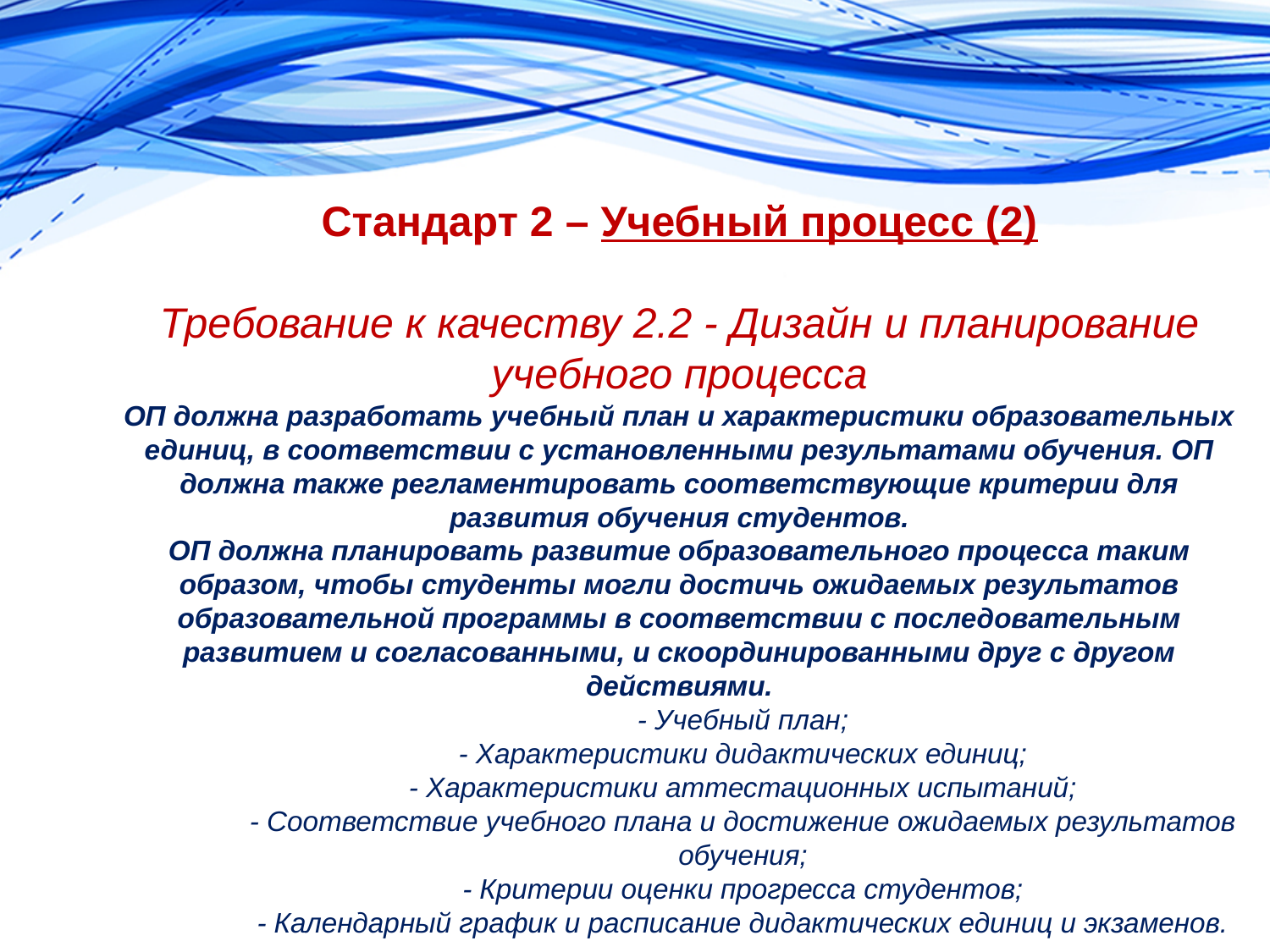

Стандарт 2 – Учебный процесс (2)

Требование к качеству 2.2 - Дизайн и планирование учебного процесса
ОП должна разработать учебный план и характеристики образовательных единиц, в соответствии с установленными результатами обучения. ОП должна также регламентировать соответствующие критерии для развития обучения студентов.
ОП должна планировать развитие образовательного процесса таким образом, чтобы студенты могли достичь ожидаемых результатов образовательной программы в соответствии с последовательным развитием и согласованными, и скоординированными друг с другом действиями.
	- Учебный план;
	- Характеристики дидактических единиц;
	- Характеристики аттестационных испытаний;
	- Соответствие учебного плана и достижение ожидаемых результатов 	обучения;
	- Критерии оценки прогресса студентов;
	- Календарный график и расписание дидактических единиц и экзаменов.